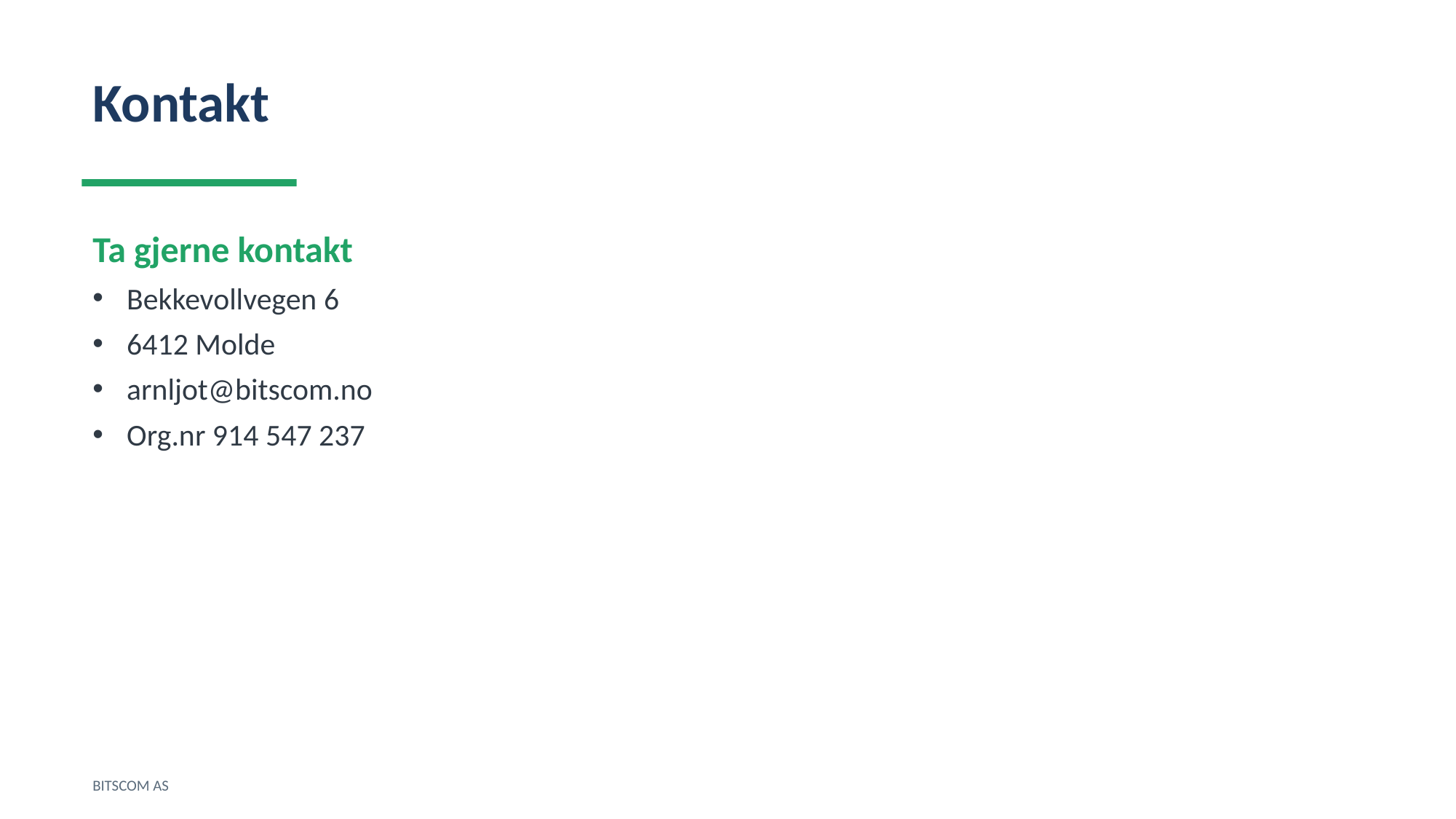

Kontakt

Ta gjerne kontakt
Bekkevollvegen 6
6412 Molde
arnljot@bitscom.no
Org.nr 914 547 237
BITSCOM AS